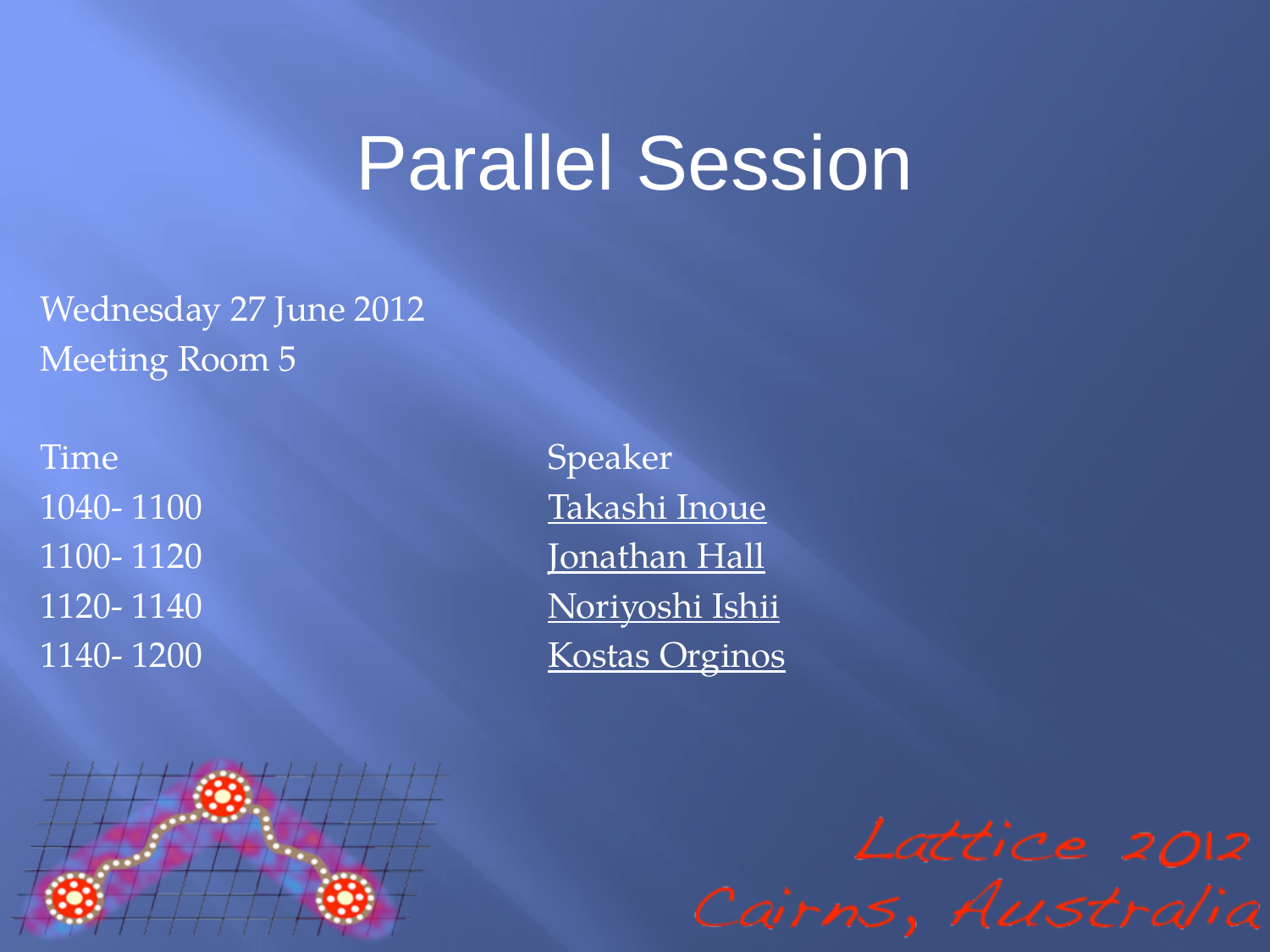

Parallel Session

Wednesday 27 June 2012
Meeting Room 5

Time				Speaker
1040- 1100	     		Takashi Inoue
1100- 1120			Jonathan Hall
1120- 1140			Noriyoshi Ishii
1140- 1200			Kostas Orginos